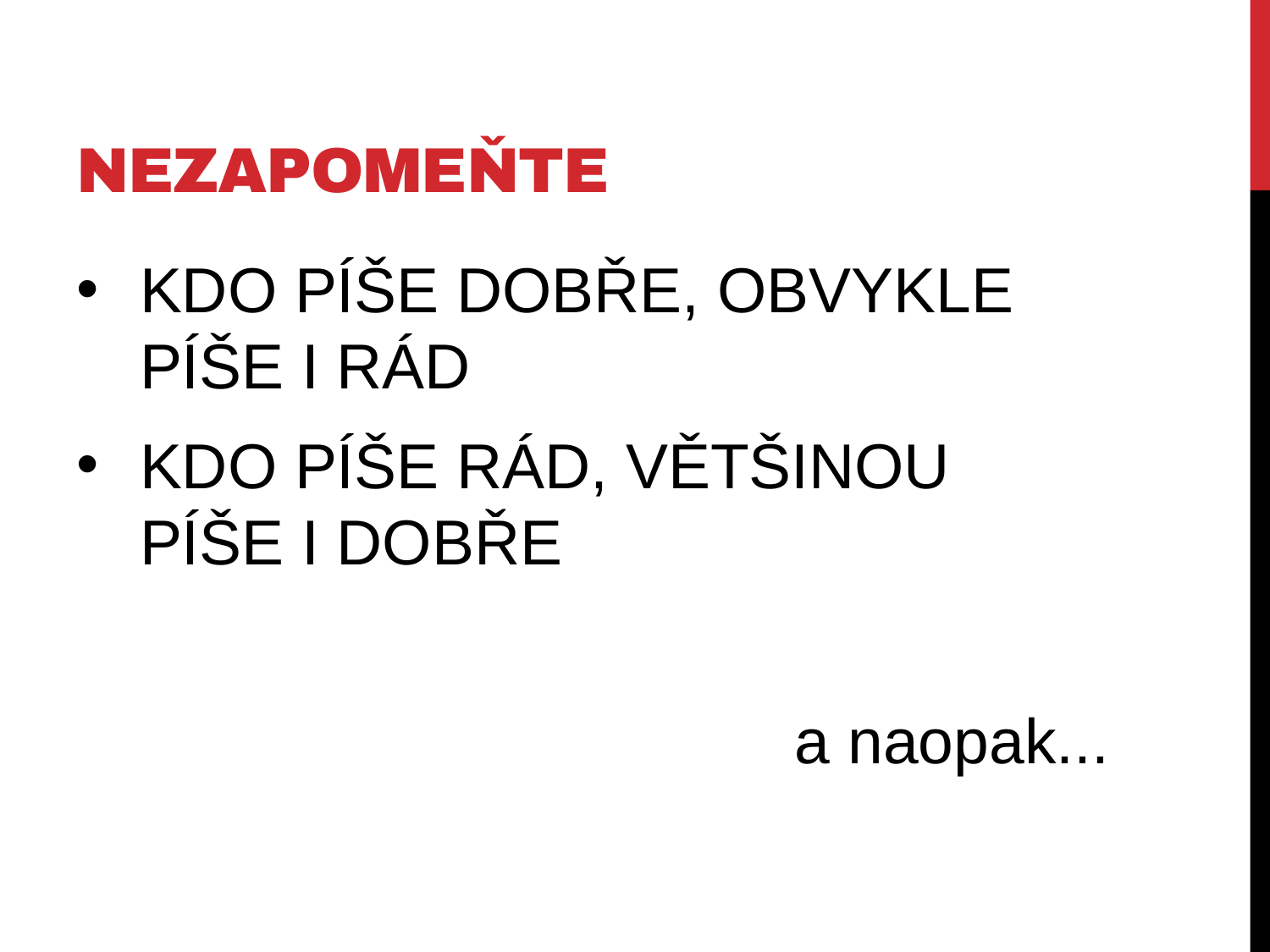

# NEZAPOMEŇTE
KDO PÍŠE DOBŘE, OBVYKLE PÍŠE I RÁD
KDO PÍŠE RÁD, VĚTŠINOU PÍŠE I DOBŘE

a naopak...